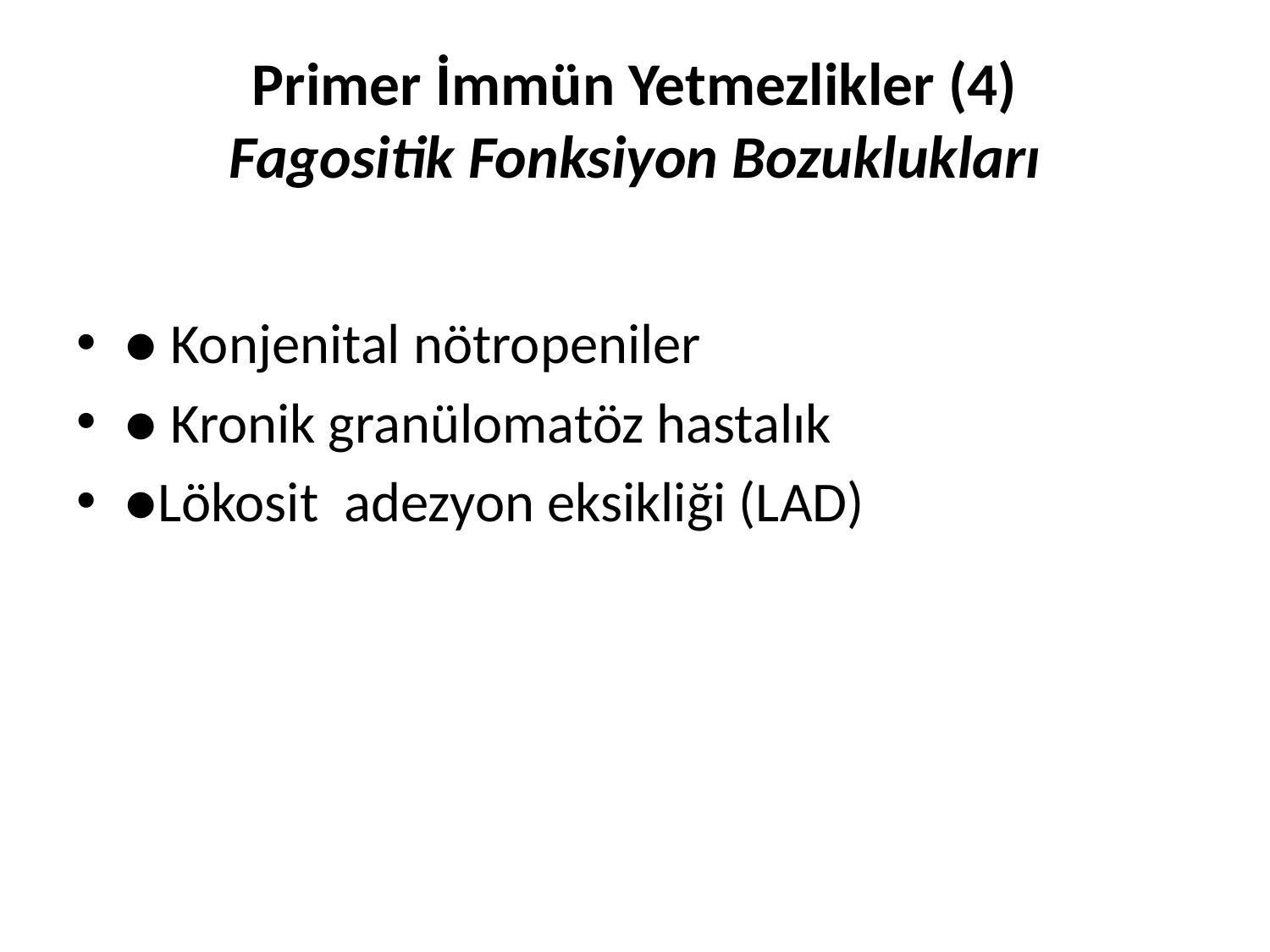

# Primer İmmün Yetmezlikler (4) Fagositik Fonksiyon Bozuklukları

● Konjenital nötropeniler
● Kronik granülomatöz hastalık
●Lökosit  adezyon eksikliği (LAD)